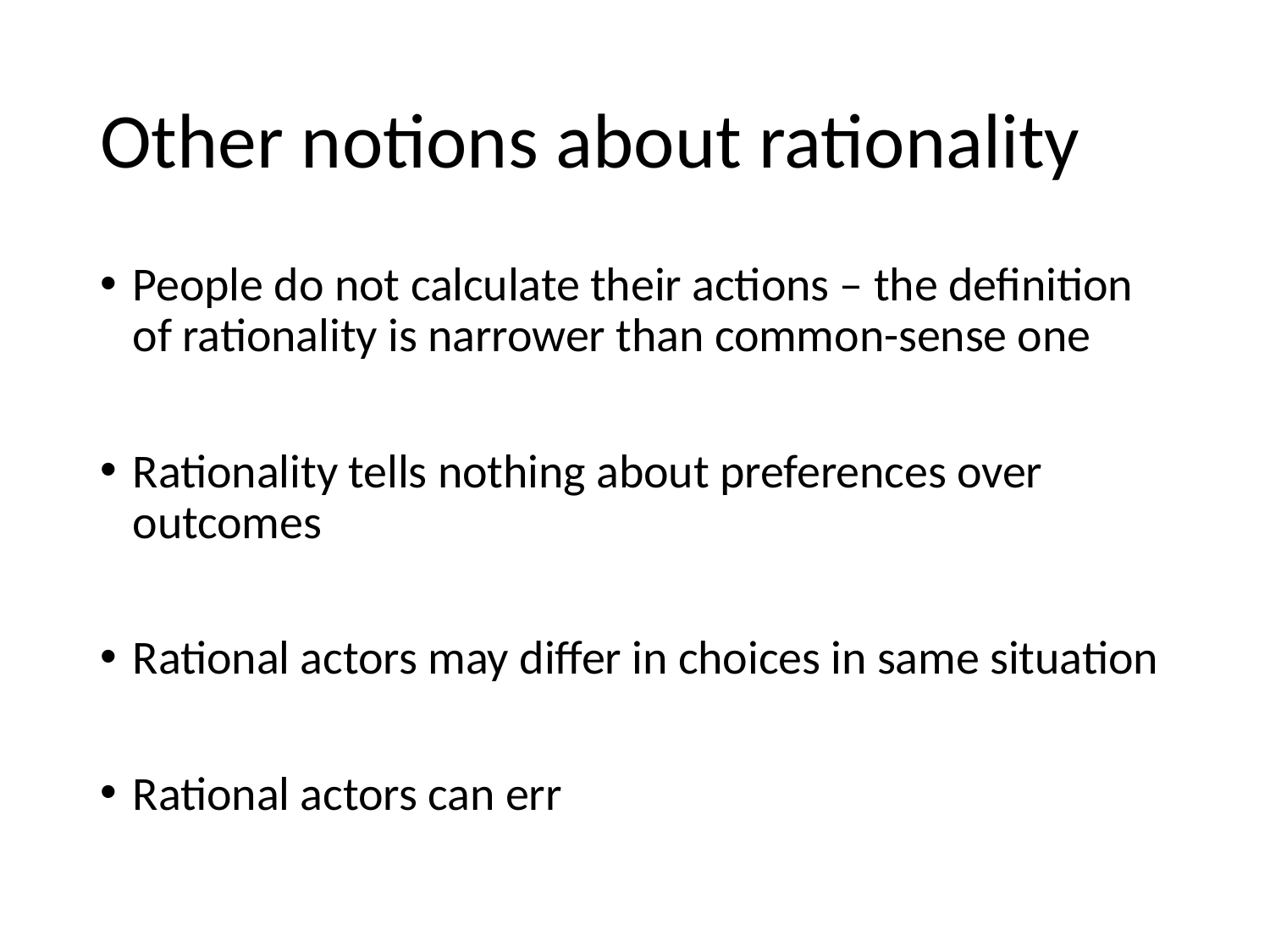

# Other notions about rationality
People do not calculate their actions – the definition of rationality is narrower than common-sense one

Rationality tells nothing about preferences over outcomes

Rational actors may differ in choices in same situation

Rational actors can err